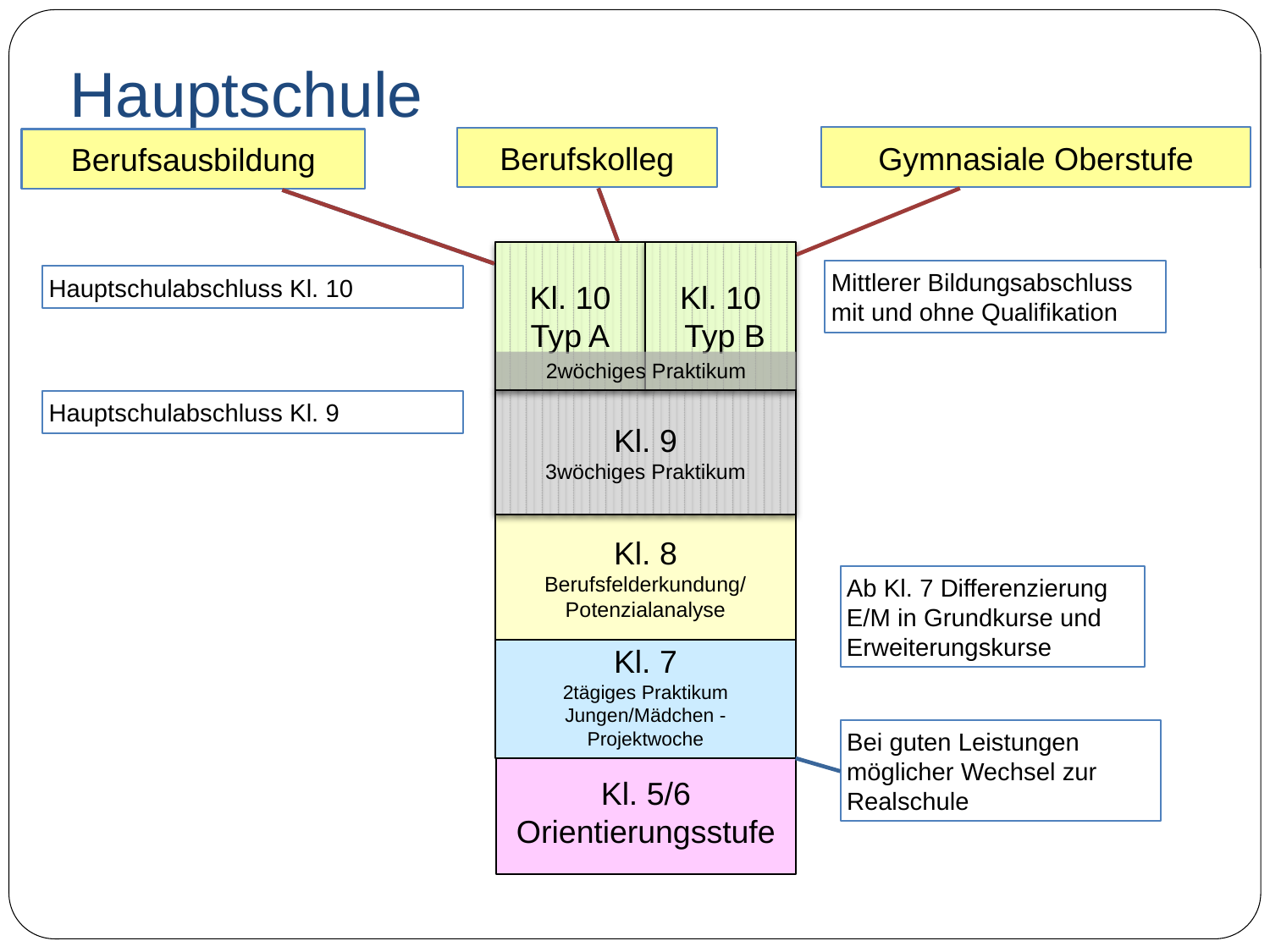

# Hauptschule

Gymnasiale Oberstufe

Berufskolleg

Berufsausbildung

Kl. 10
 Typ B

Kl. 10 Typ A
Mittlerer Bildungsabschluss mit und ohne Qualifikation
Hauptschulabschluss Kl. 10
2wöchiges Praktikum

Kl. 9
3wöchiges Praktikum
Hauptschulabschluss Kl. 9

Kl. 8
Berufsfelderkundung/
Potenzialanalyse
Ab Kl. 7 Differenzierung E/M in Grundkurse und Erweiterungskurse

Kl. 7
2tägiges Praktikum
Jungen/Mädchen - Projektwoche
Bei guten Leistungen möglicher Wechsel zur Realschule

Kl. 5/6
Orientierungsstufe